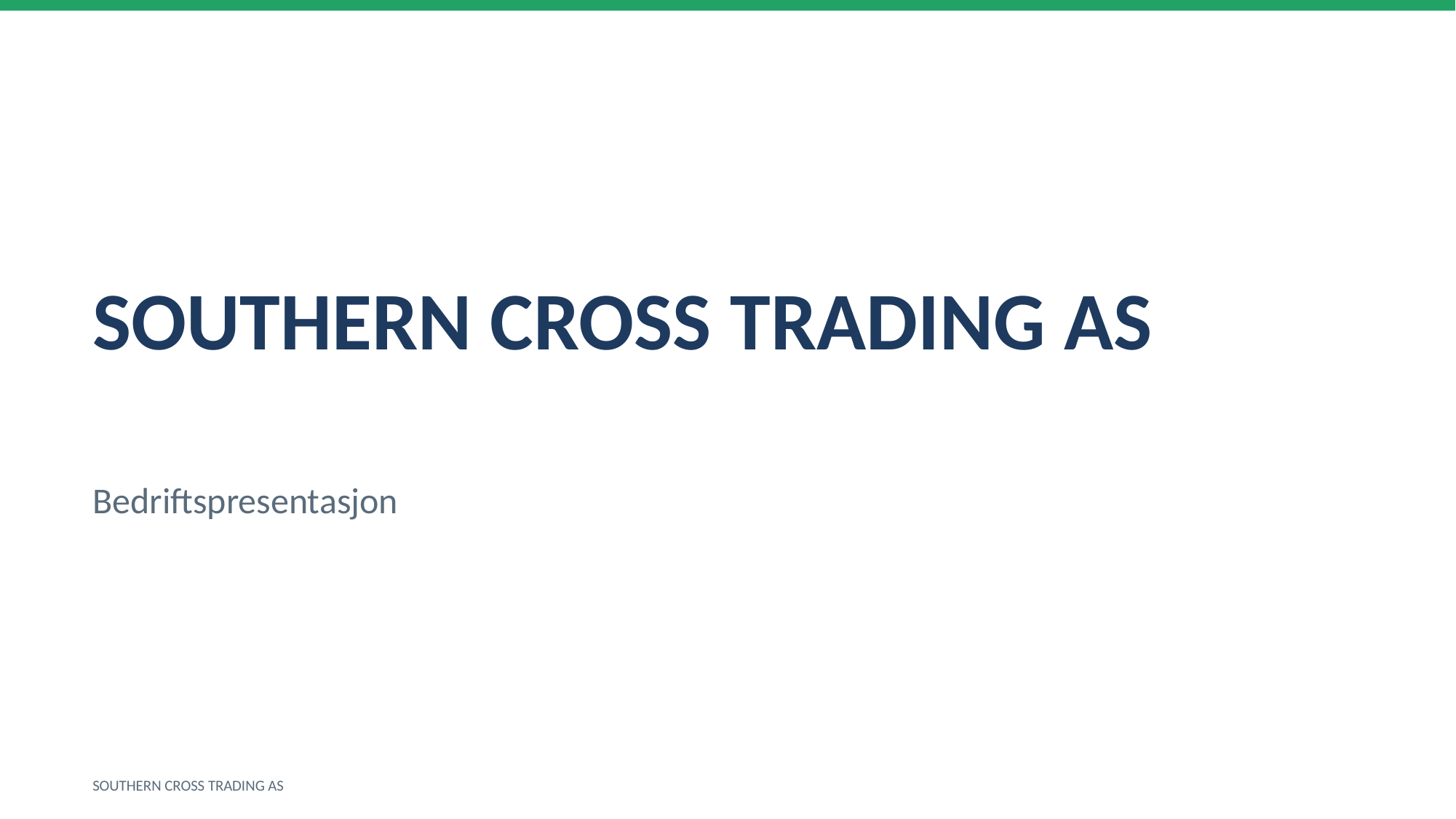

SOUTHERN CROSS TRADING AS
Bedriftspresentasjon
SOUTHERN CROSS TRADING AS